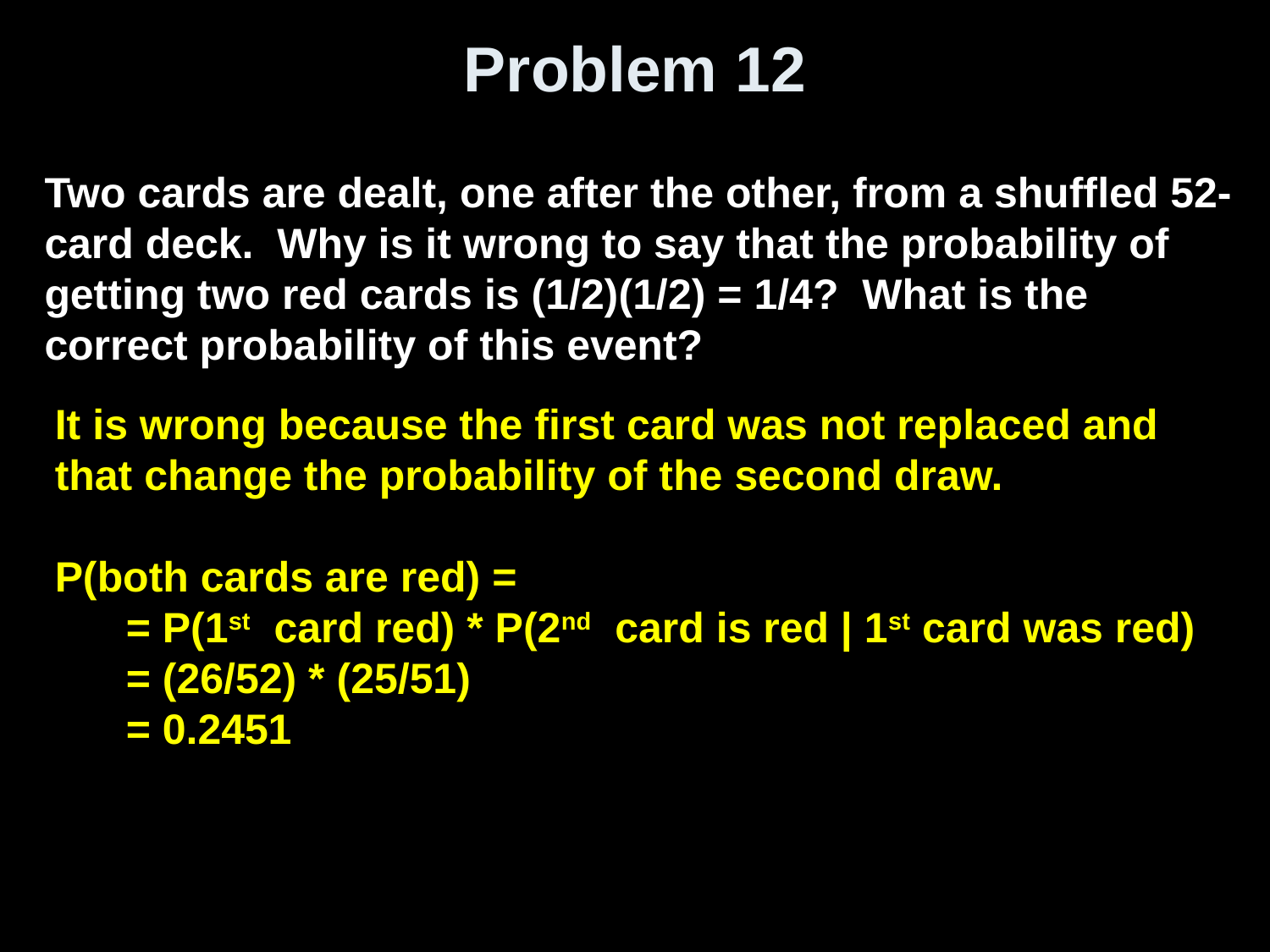

# Problem 12
Two cards are dealt, one after the other, from a shuffled 52-card deck.  Why is it wrong to say that the probability of getting two red cards is (1/2)(1/2) = 1/4?  What is the correct probability of this event?

It is wrong because the first card was not replaced and that change the probability of the second draw.

P(both cards are red) =
      = P(1st  card red) * P(2nd  card is red | 1st card was red)
      = (26/52) * (25/51)
      = 0.2451